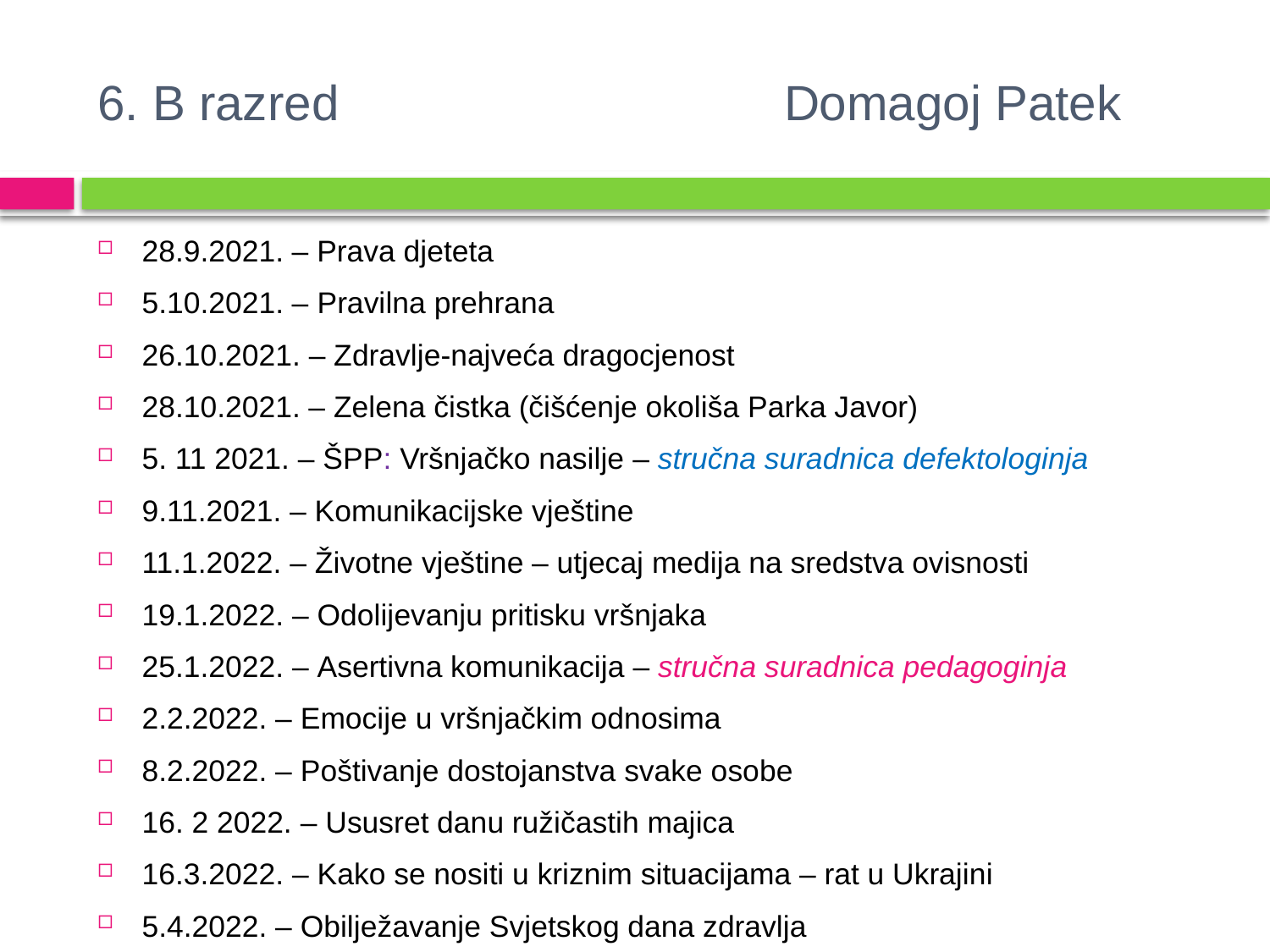

# 6. B razred                 	             Domagoj Patek
28.9.2021. – Prava djeteta
5.10.2021. – Pravilna prehrana
26.10.2021. – Zdravlje-najveća dragocjenost
28.10.2021. – Zelena čistka (čišćenje okoliša Parka Javor)
5. 11 2021. – ŠPP: Vršnjačko nasilje – stručna suradnica defektologinja
9.11.2021. – Komunikacijske vještine
11.1.2022. – Životne vještine – utjecaj medija na sredstva ovisnosti
19.1.2022. – Odolijevanju pritisku vršnjaka
25.1.2022. – Asertivna komunikacija – stručna suradnica pedagoginja
2.2.2022. – Emocije u vršnjačkim odnosima
8.2.2022. – Poštivanje dostojanstva svake osobe
16. 2 2022. – Ususret danu ružičastih majica
16.3.2022. – Kako se nositi u kriznim situacijama – rat u Ukrajini
5.4.2022. – Obilježavanje Svjetskog dana zdravlja